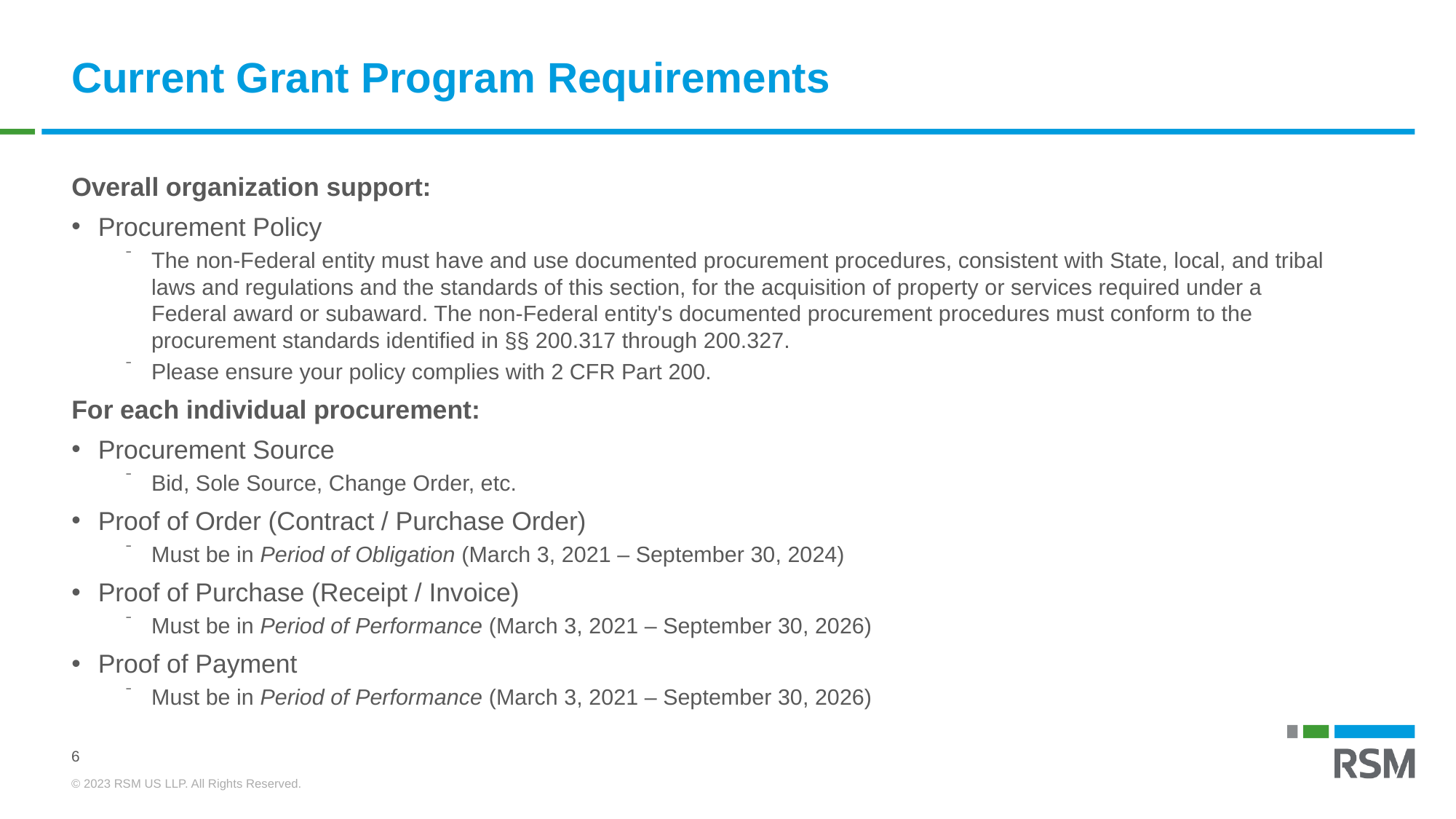

# Current Grant Program Requirements
Overall organization support:
Procurement Policy
The non-Federal entity must have and use documented procurement procedures, consistent with State, local, and tribal laws and regulations and the standards of this section, for the acquisition of property or services required under a Federal award or subaward. The non-Federal entity's documented procurement procedures must conform to the procurement standards identified in §§ 200.317 through 200.327.
Please ensure your policy complies with 2 CFR Part 200.
For each individual procurement:
Procurement Source
Bid, Sole Source, Change Order, etc.
Proof of Order (Contract / Purchase Order)
Must be in Period of Obligation (March 3, 2021 – September 30, 2024)
Proof of Purchase (Receipt / Invoice)
Must be in Period of Performance (March 3, 2021 – September 30, 2026)
Proof of Payment
Must be in Period of Performance (March 3, 2021 – September 30, 2026)

6